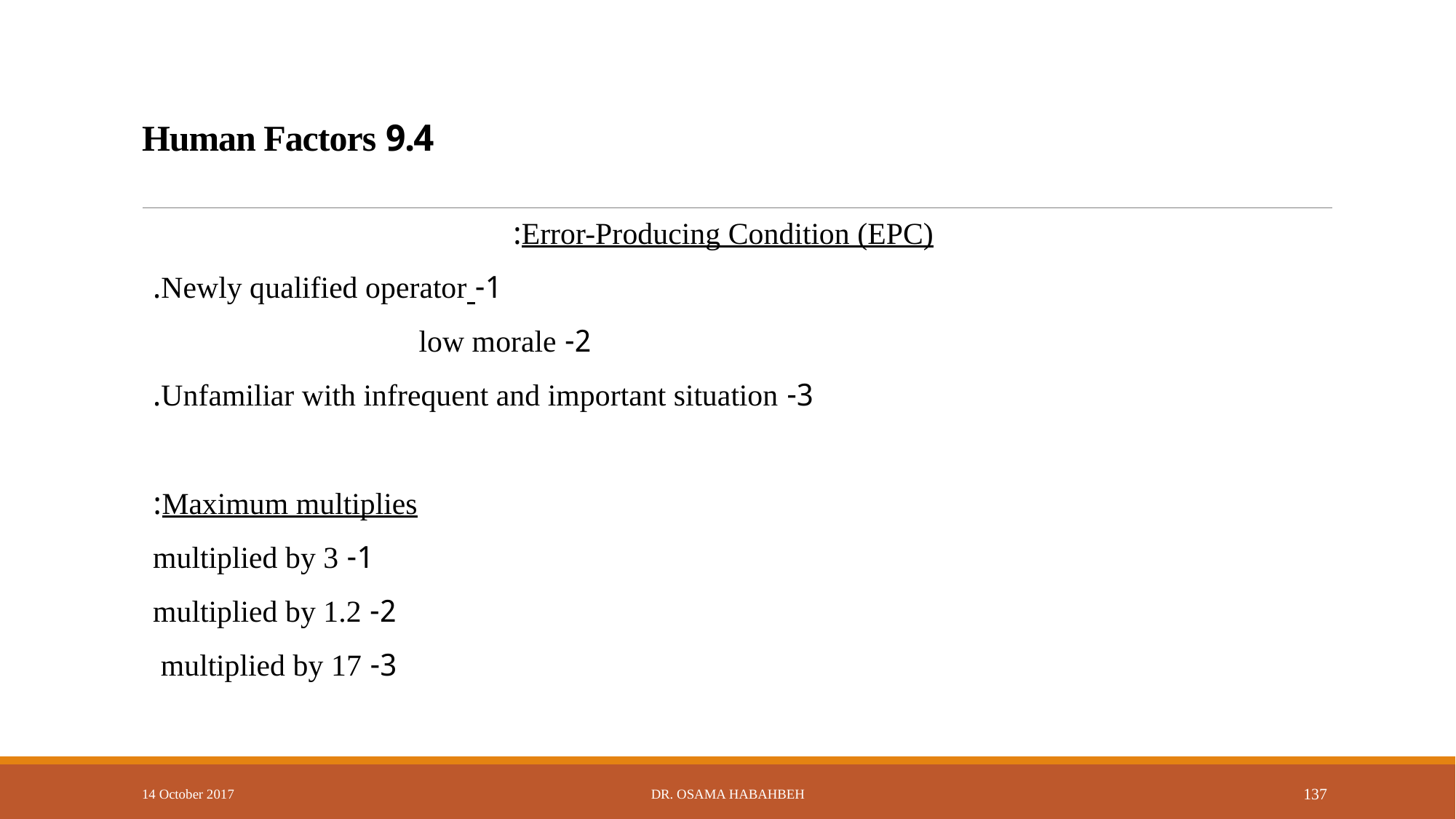

# 9.4 Human Factors
Error-Producing Condition (EPC):
1- Newly qualified operator.
2- low morale
3- Unfamiliar with infrequent and important situation.

Maximum multiplies:
1- multiplied by 3
2- multiplied by 1.2
3- multiplied by 17

14 October 2017
Dr. Osama Habahbeh
137